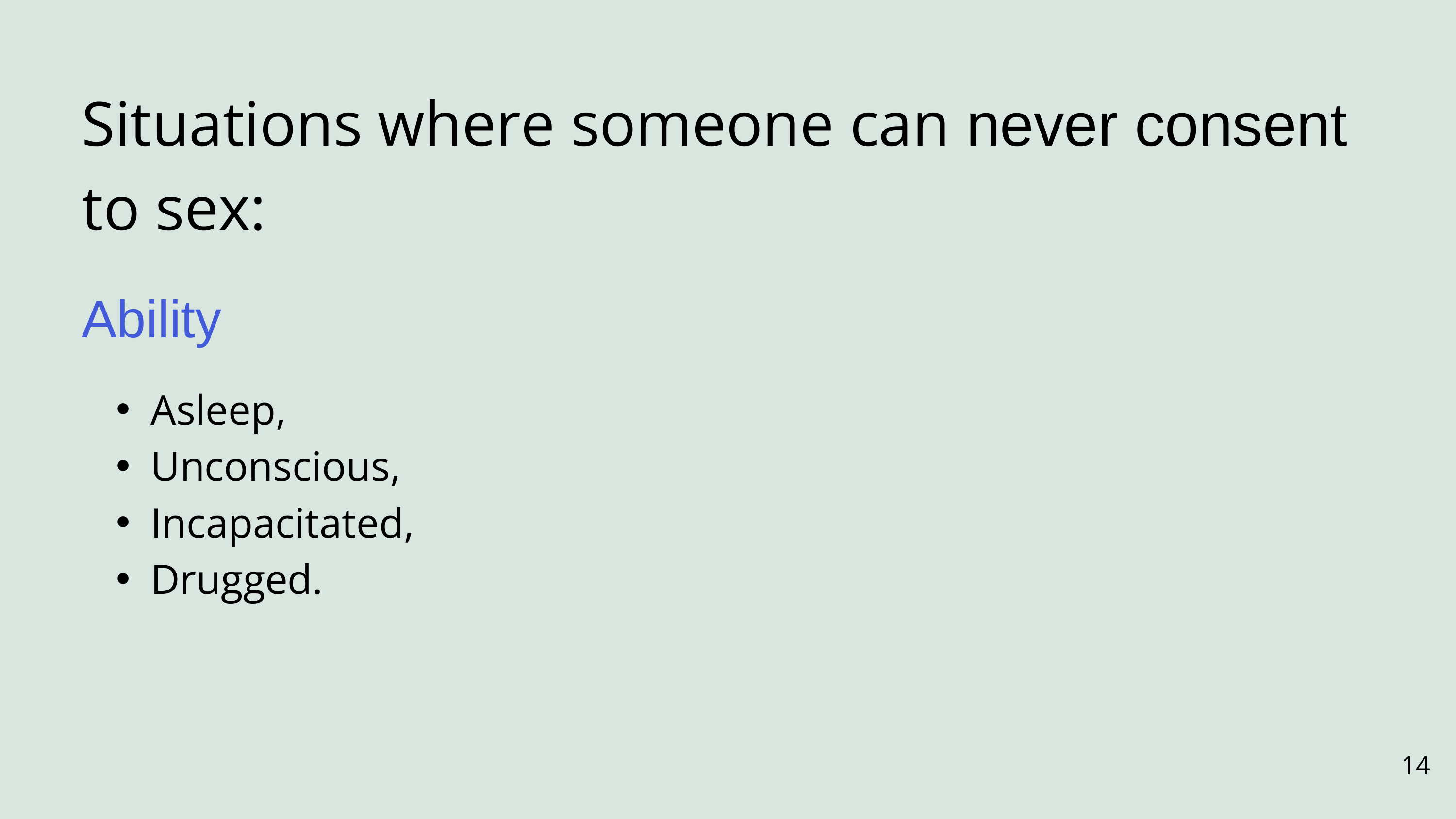

Situations where someone can never consent to sex:
Ability
Asleep,
Unconscious,
Incapacitated,
Drugged.
14